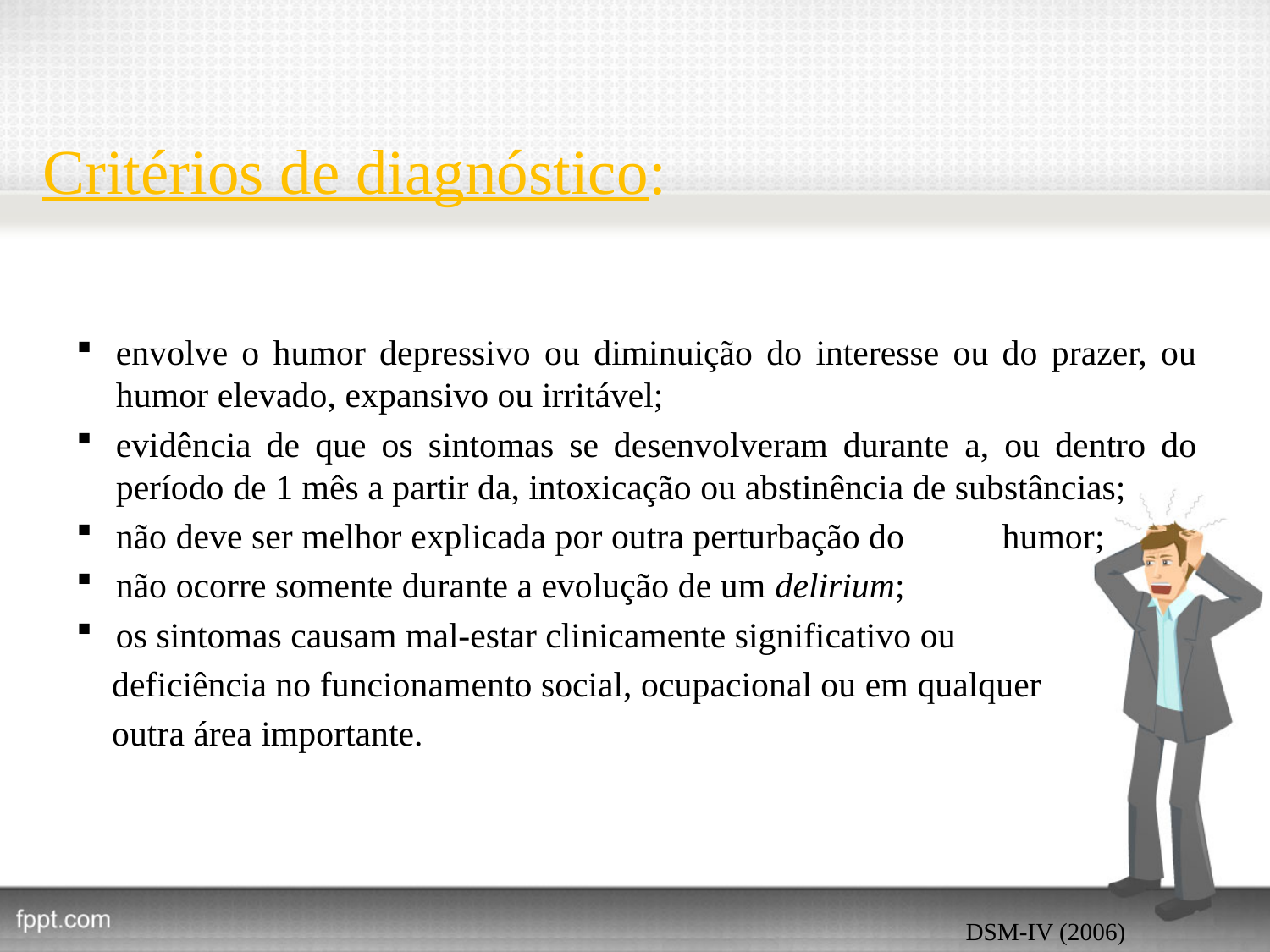

# Critérios de diagnóstico:
envolve o humor depressivo ou diminuição do interesse ou do prazer, ou humor elevado, expansivo ou irritável;
evidência de que os sintomas se desenvolveram durante a, ou dentro do período de 1 mês a partir da, intoxicação ou abstinência de substâncias;
não deve ser melhor explicada por outra perturbação do           humor;
não ocorre somente durante a evolução de um delirium;
os sintomas causam mal-estar clinicamente significativo ou
    deficiência no funcionamento social, ocupacional ou em qualquer
    outra área importante.

DSM-IV (2006)